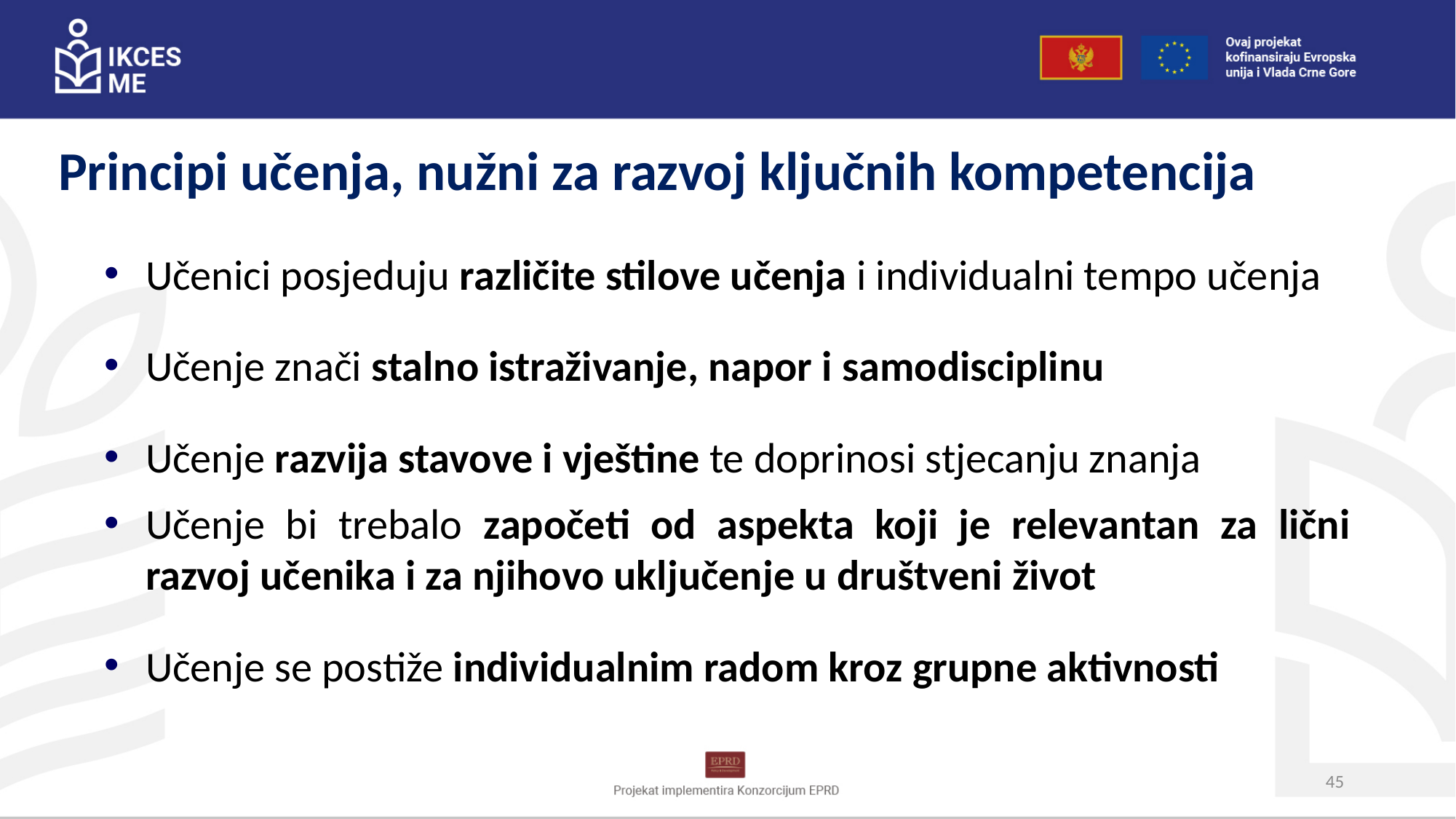

Principi učenja, nužni za razvoj ključnih kompetencija
Učenici posjeduju različite stilove učenja i individualni tempo učenja
Učenje znači stalno istraživanje, napor i samodisciplinu
Učenje razvija stavove i vještine te doprinosi stjecanju znanja
Učenje bi trebalo započeti od aspekta koji je relevantan za lični razvoj učenika i za njihovo uključenje u društveni život
Učenje se postiže individualnim radom kroz grupne aktivnosti

45